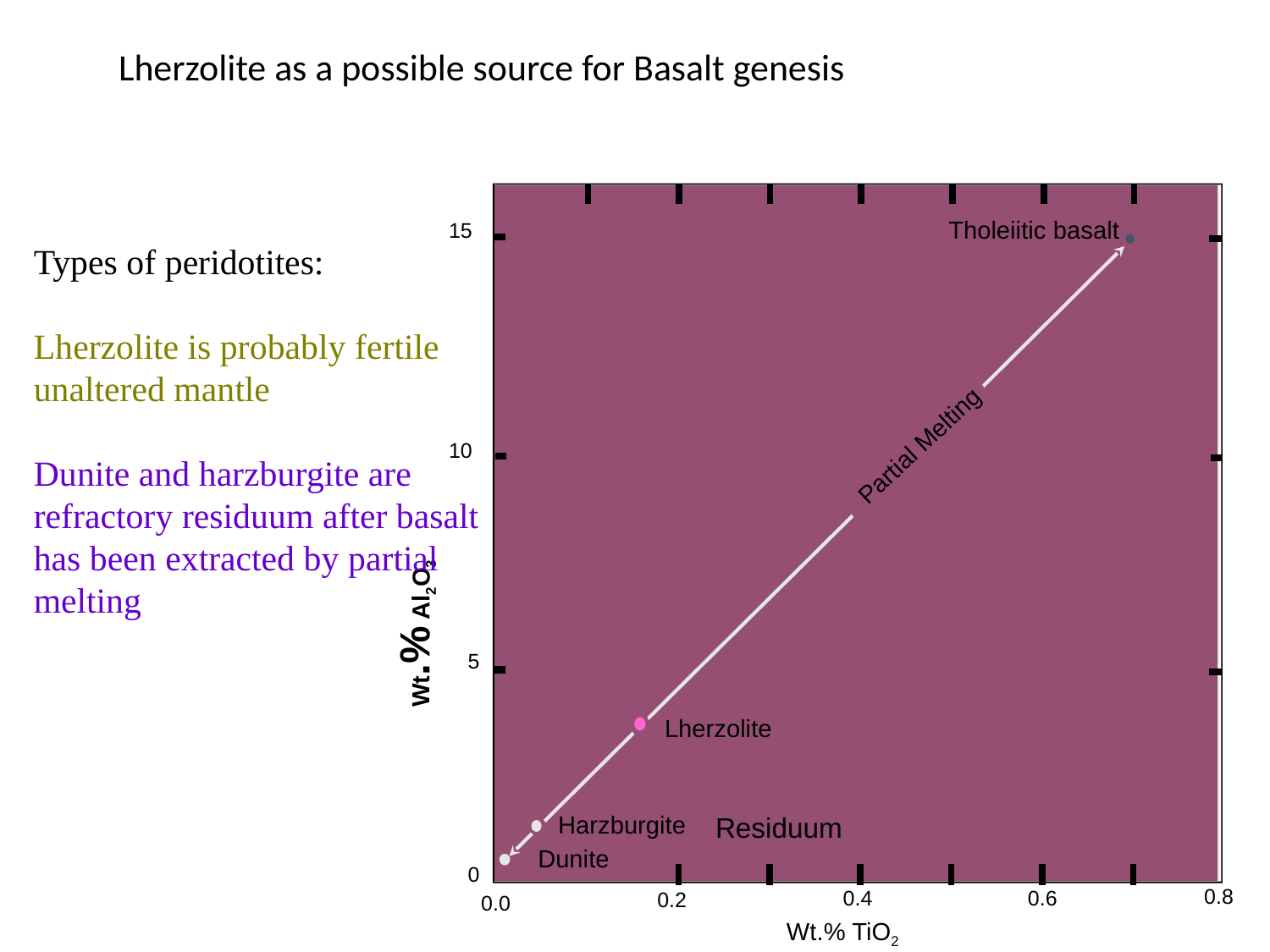

# Lherzolite as a possible source for Basalt genesis

Tholeiitic basalt
15
Types of peridotites:

Lherzolite is probably fertile unaltered mantle
Dunite and harzburgite are refractory residuum after basalt has been extracted by partial melting

Partial Melting
10

Wt.% Al2O3
5

Lherzolite

Harzburgite
Residuum

Dunite

0

0.8
0.4
0.6
0.2
0.0
Wt.% TiO2